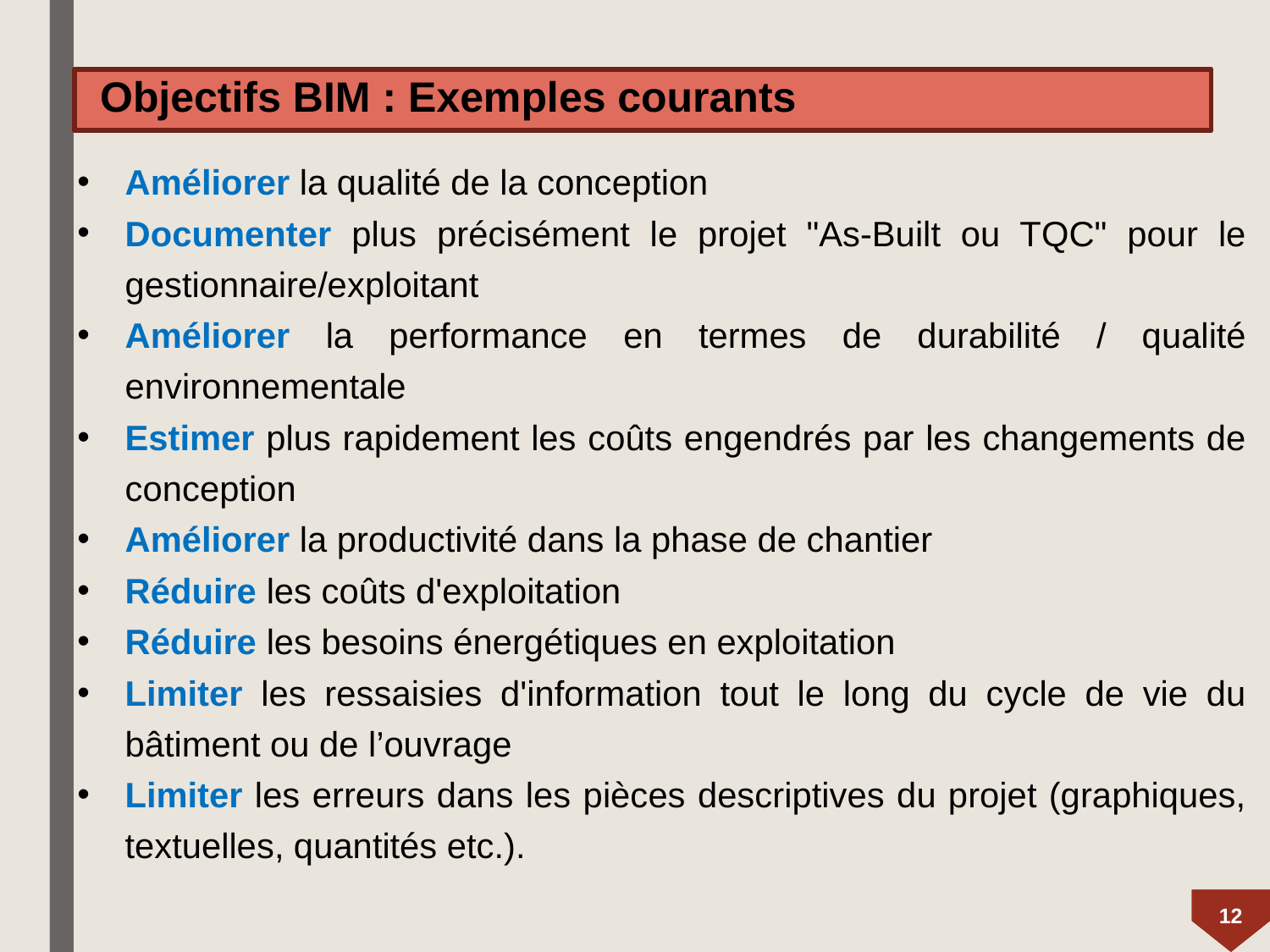

# Objectifs BIM : Exemples courants
Améliorer la qualité de la conception
Documenter plus précisément le projet "As-Built ou TQC" pour le gestionnaire/exploitant
Améliorer la performance en termes de durabilité / qualité environnementale
Estimer plus rapidement les coûts engendrés par les changements de conception
Améliorer la productivité dans la phase de chantier
Réduire les coûts d'exploitation
Réduire les besoins énergétiques en exploitation
Limiter les ressaisies d'information tout le long du cycle de vie du bâtiment ou de l’ouvrage
Limiter les erreurs dans les pièces descriptives du projet (graphiques, textuelles, quantités etc.).

12